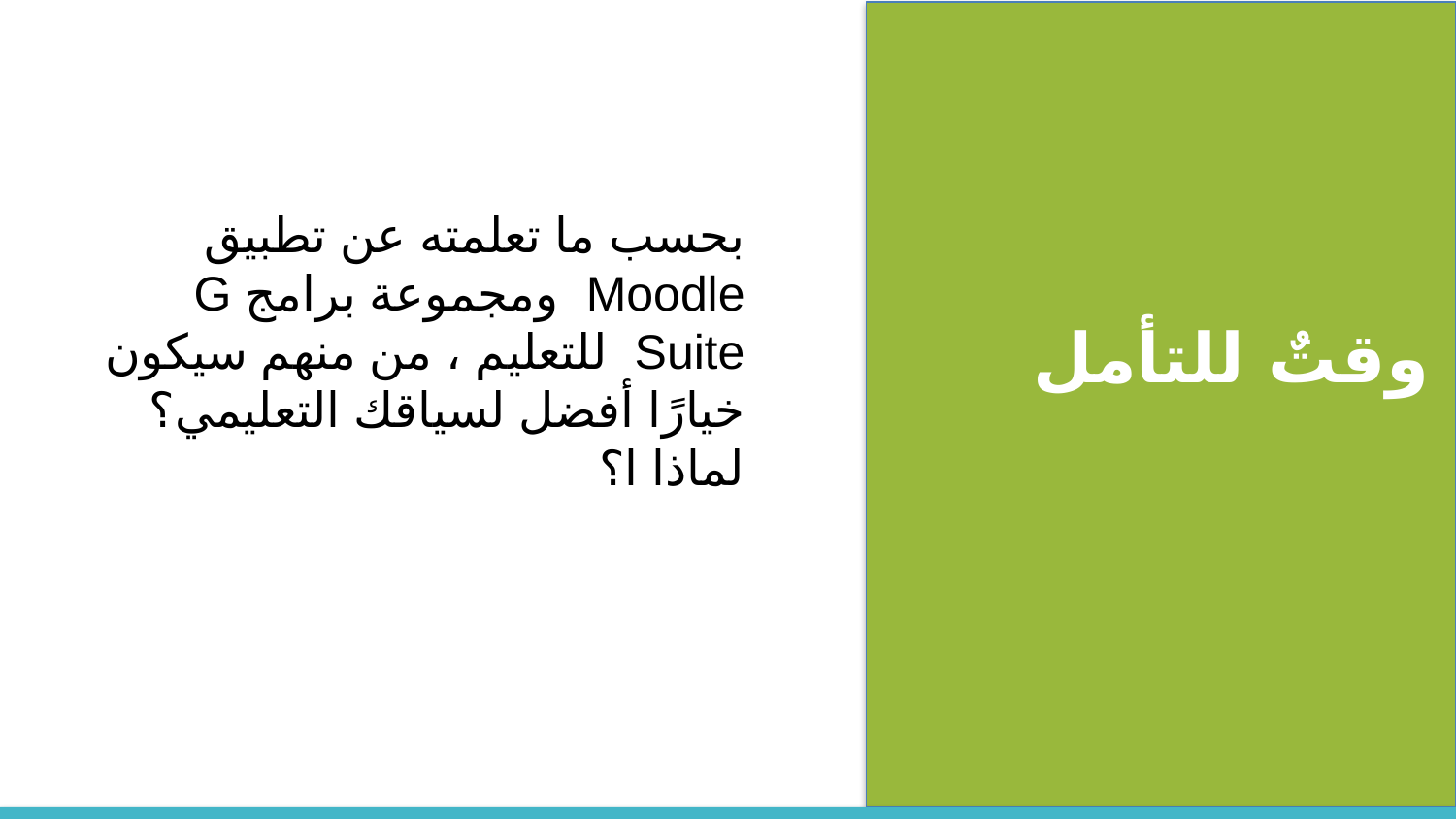

بحسب ما تعلمته عن تطبيق Moodle  ومجموعة برامج G Suite  للتعليم ، من منهم سيكون خيارًا أفضل لسياقك التعليمي؟ لماذا ا؟
وقتٌ للتأمل